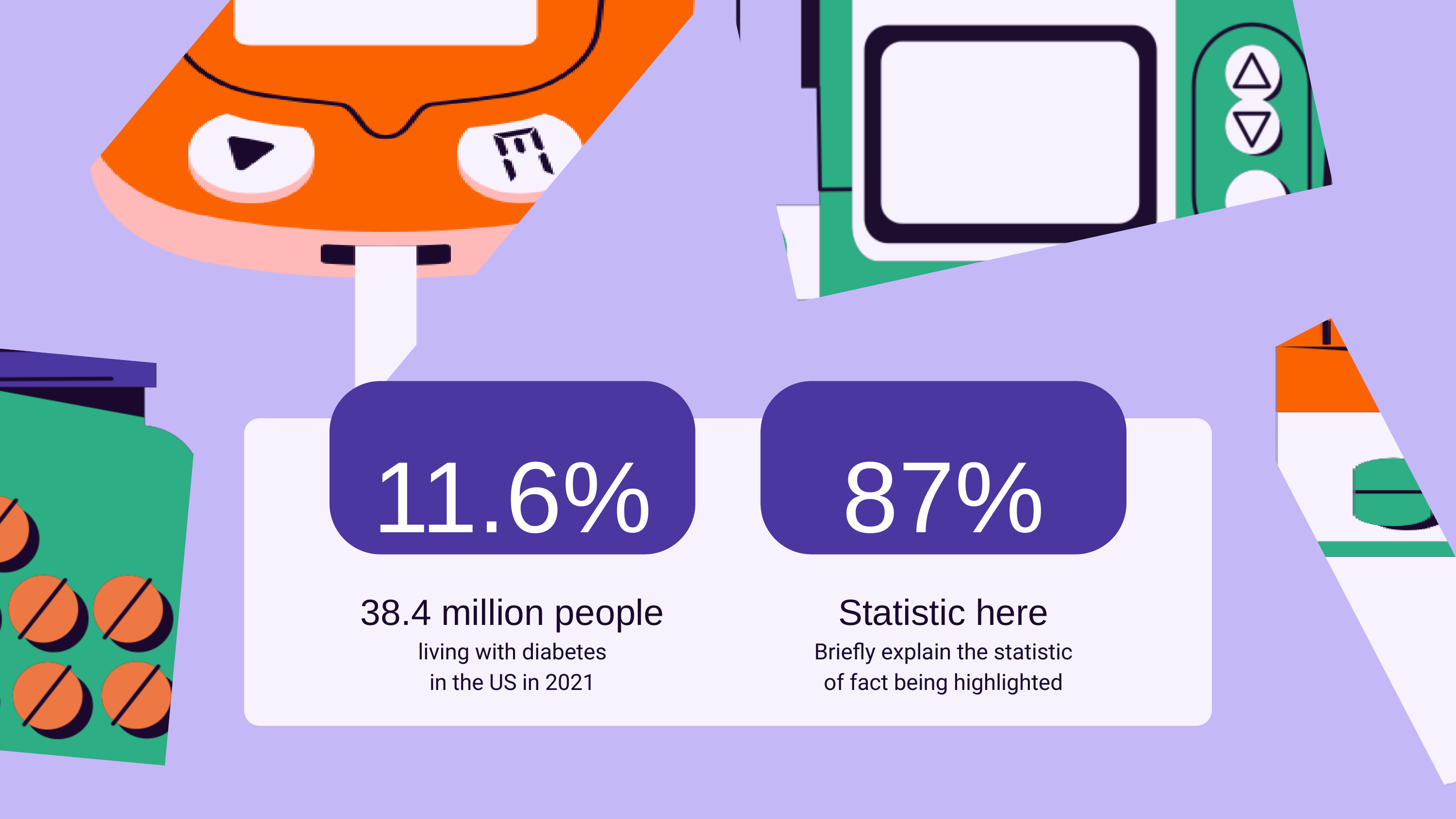

11.6%

87%
38.4 million people
Statistic here
living with diabetes
in the US in 2021
Briefly explain the statistic
of fact being highlighted